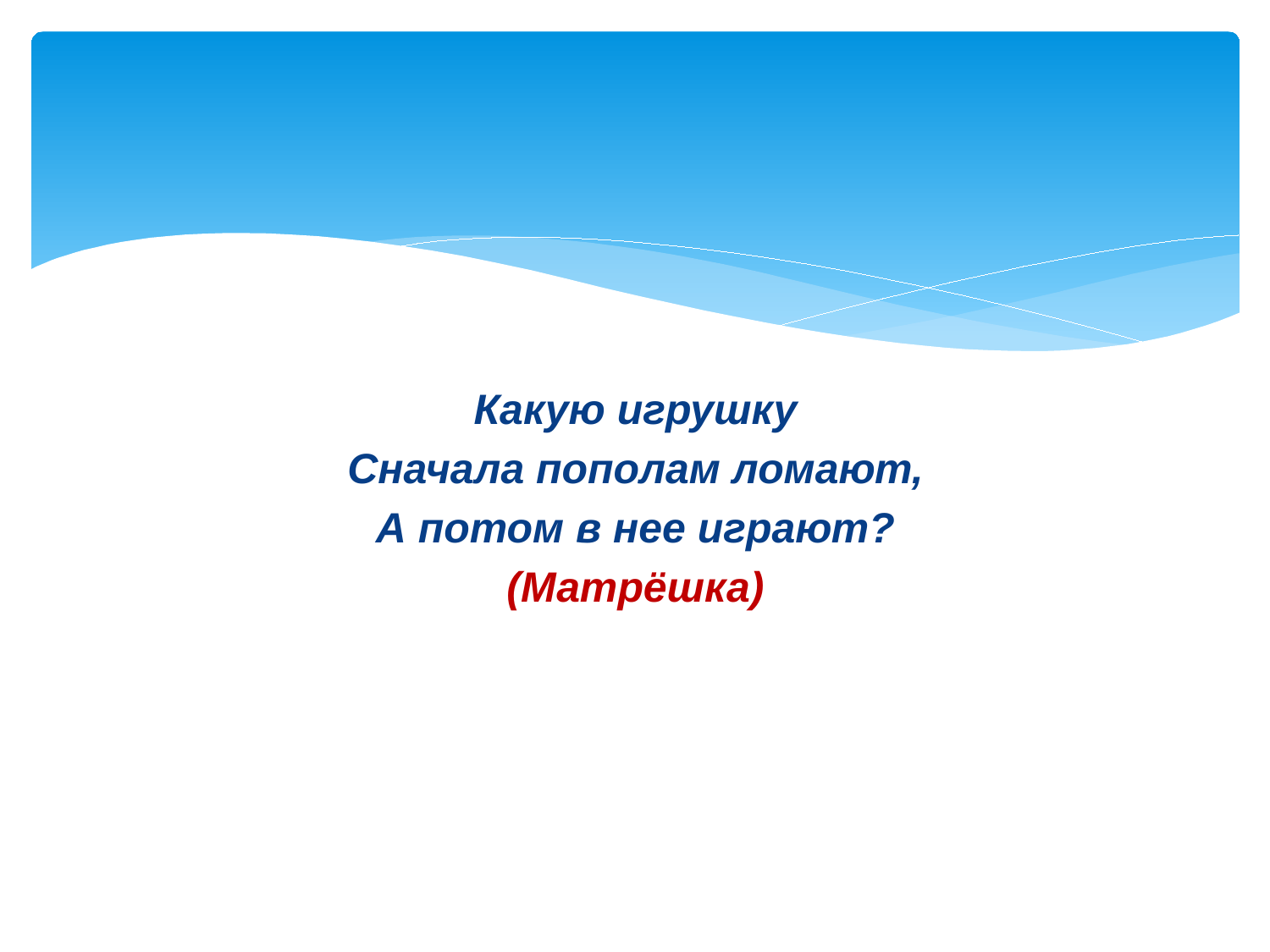

#

Какую игрушку
Сначала пополам ломают,
А потом в нее играют?
(Матрёшка)